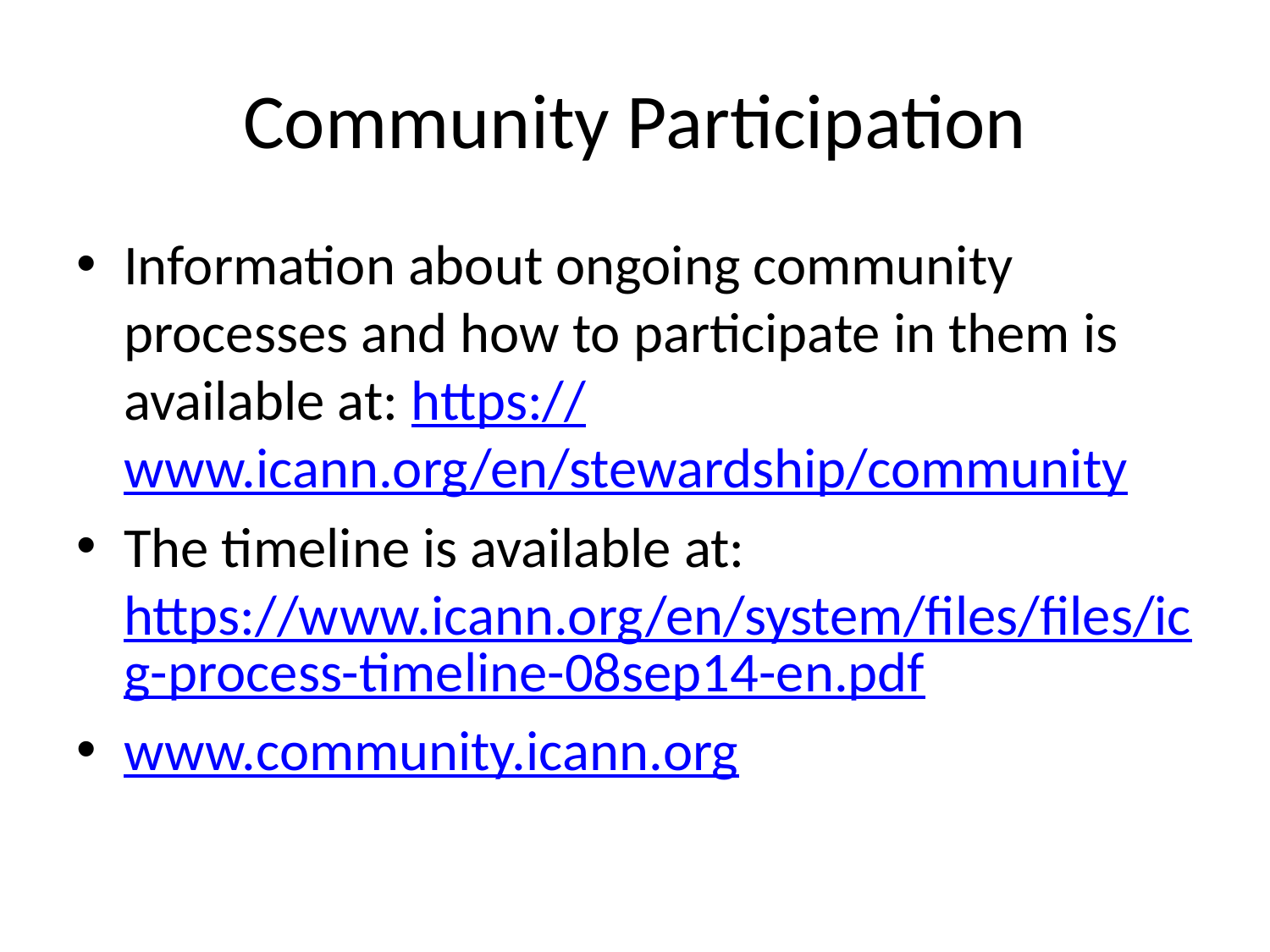

# Community Participation
Information about ongoing community processes and how to participate in them is available at: https://www.icann.org/en/stewardship/community
The timeline is available at: https://www.icann.org/en/system/files/files/icg-process-timeline-08sep14-en.pdf
www.community.icann.org